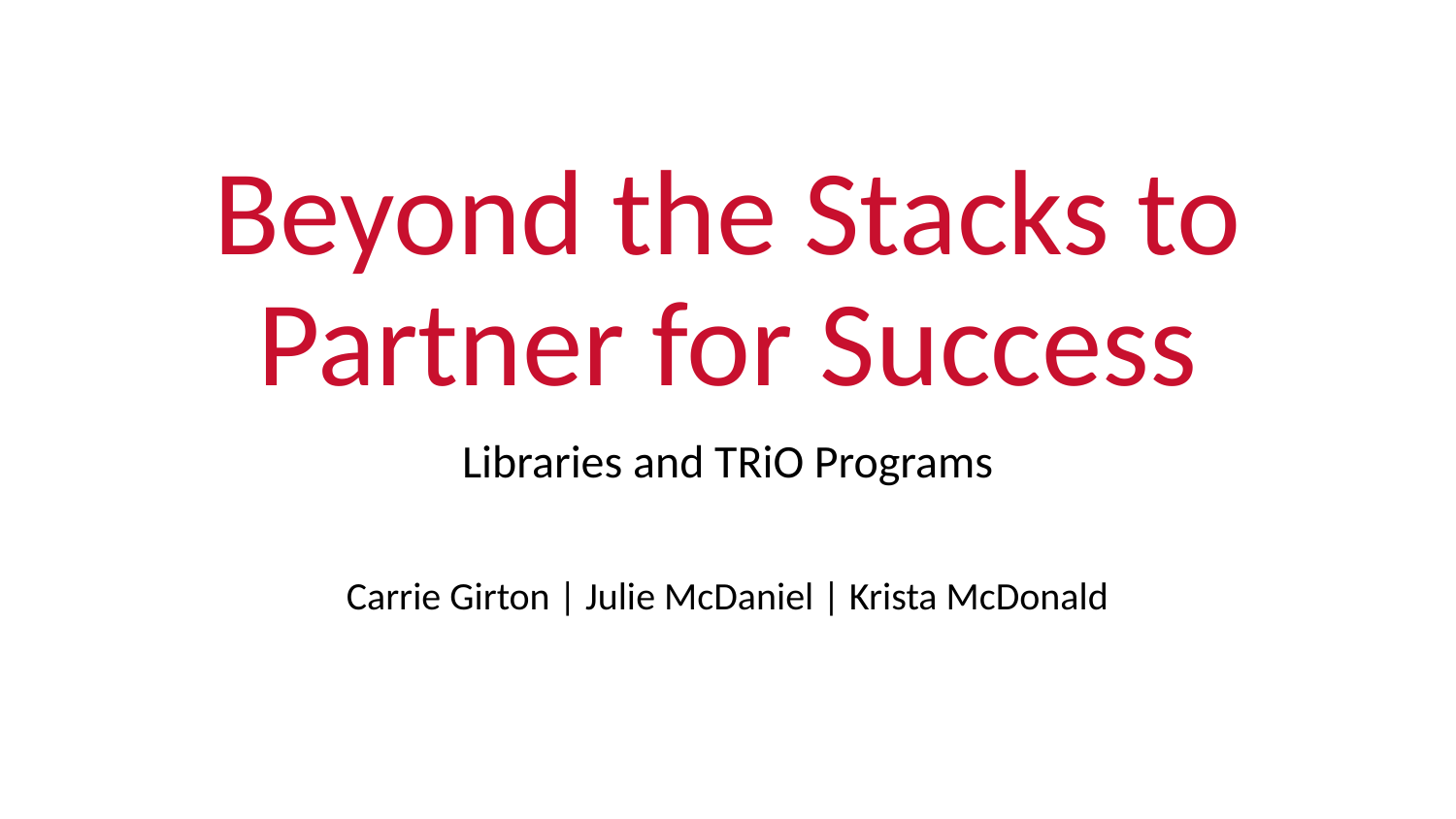

# Beyond the Stacks to Partner for Success
Libraries and TRiO Programs

Carrie Girton | Julie McDaniel | Krista McDonald